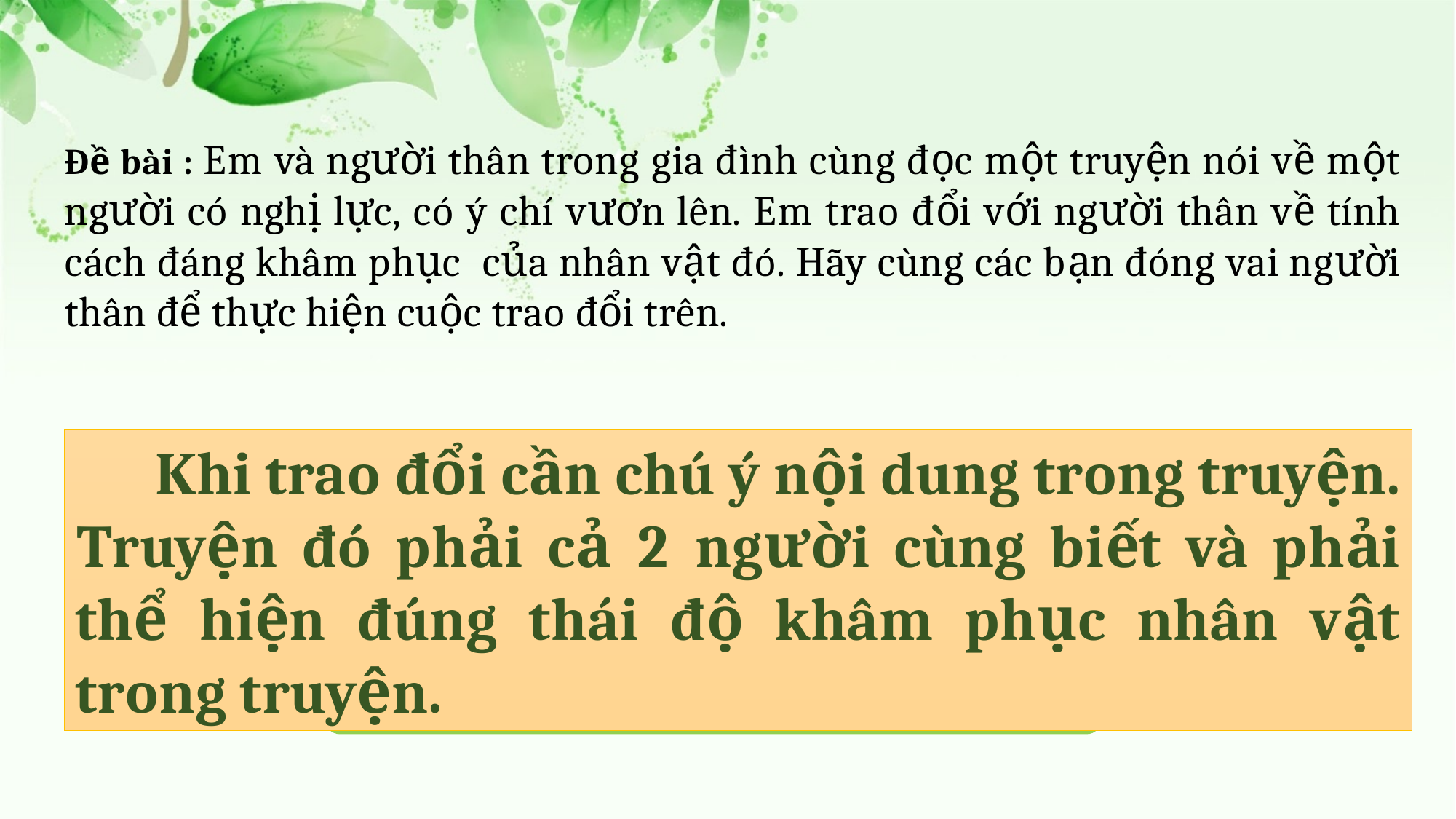

Đề bài : Em và người thân trong gia đình cùng đọc một truyện nói về một người có nghị lực, có ý chí vươn lên. Em trao đổi với người thân về tính cách đáng khâm phục  của nhân vật đó. Hãy cùng các bạn đóng vai người thân để thực hiện cuộc trao đổi trên.

      Khi trao đổi cần chú ý nội dung trong truyện. Truyện đó phải cả 2 người cùng biết và phải thể hiện đúng thái độ khâm phục nhân vật trong truyện.
- Cuộc trao đổi diễn ra giữa ai với ai ?
- Trao đổi về nội dung gì ?
- Khi trao đổi cần lưu ý điều gì ?